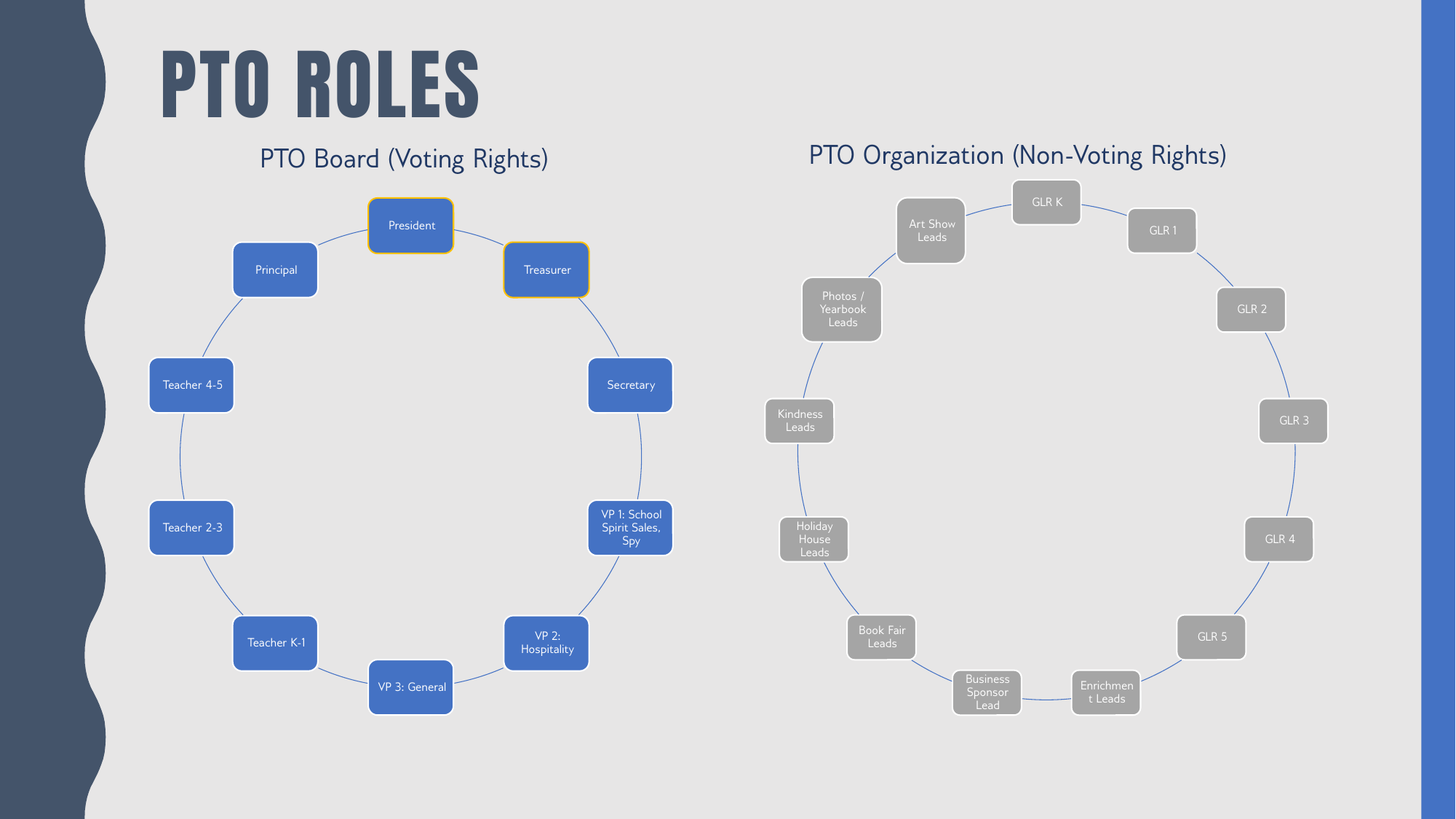

# PTO ROLES
PTO Organization (Non-Voting Rights)
PTO Board (Voting Rights)
GLR K
GLR 1
GLR 2
GLR 3
GLR 4
GLR 5
Enrichment Leads
Business Sponsor Lead
Book Fair Leads
Holiday House Leads
Kindness Leads
Photos / Yearbook Leads
Art Show Leads
President
Treasurer
Secretary
VP 1: School Spirit Sales, Spy
VP 2: Hospitality
VP 3: General
Teacher K-1
Teacher 2-3
Teacher 4-5
Principal